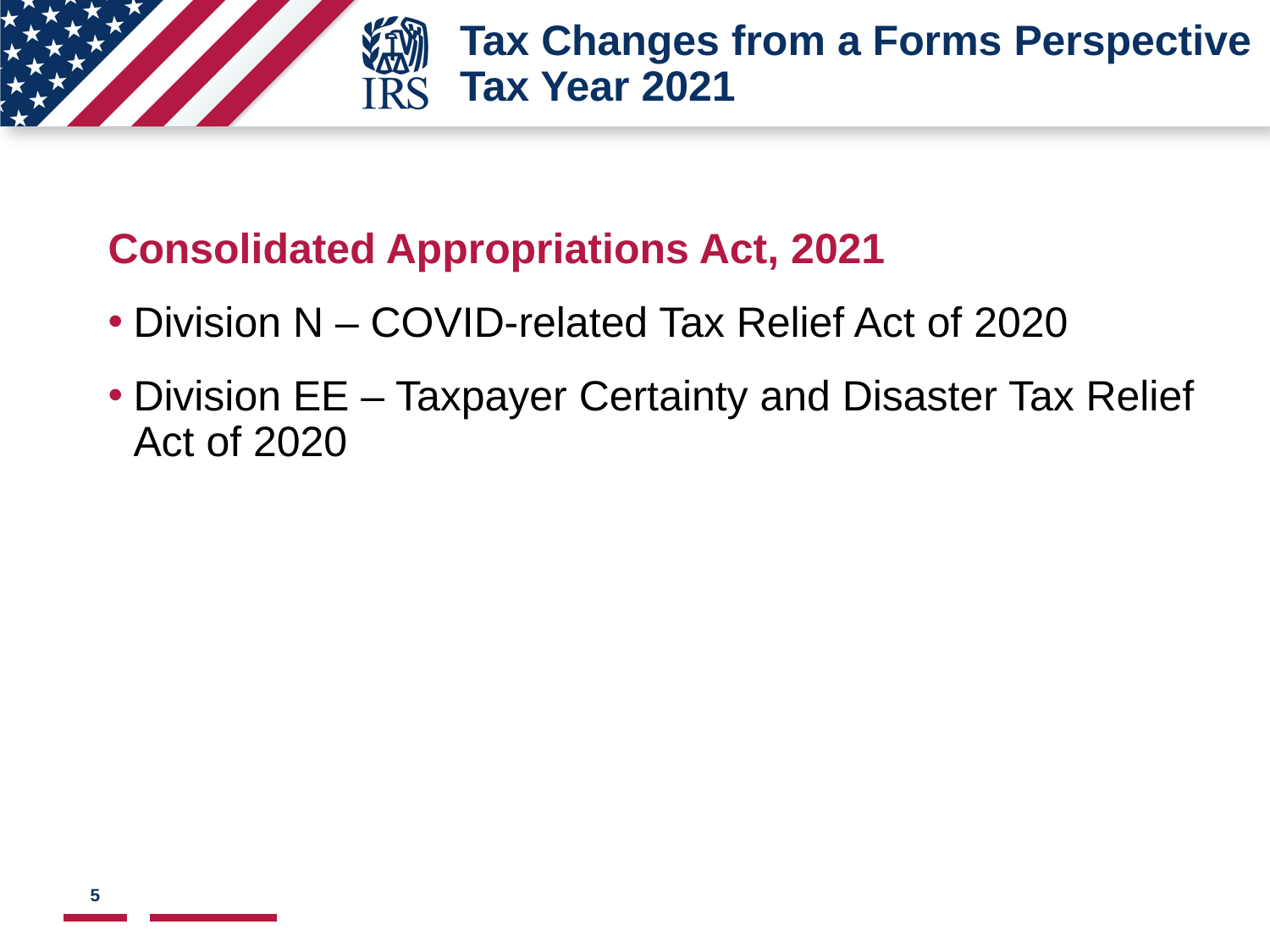

# Tax Changes from a Forms Perspective Tax Year 2021
Image of list level button used to navigate between font styles in PPT.
Consolidated Appropriations Act, 2021
Division N – COVID-related Tax Relief Act of 2020
Division EE – Taxpayer Certainty and Disaster Tax Relief Act of 2020
5